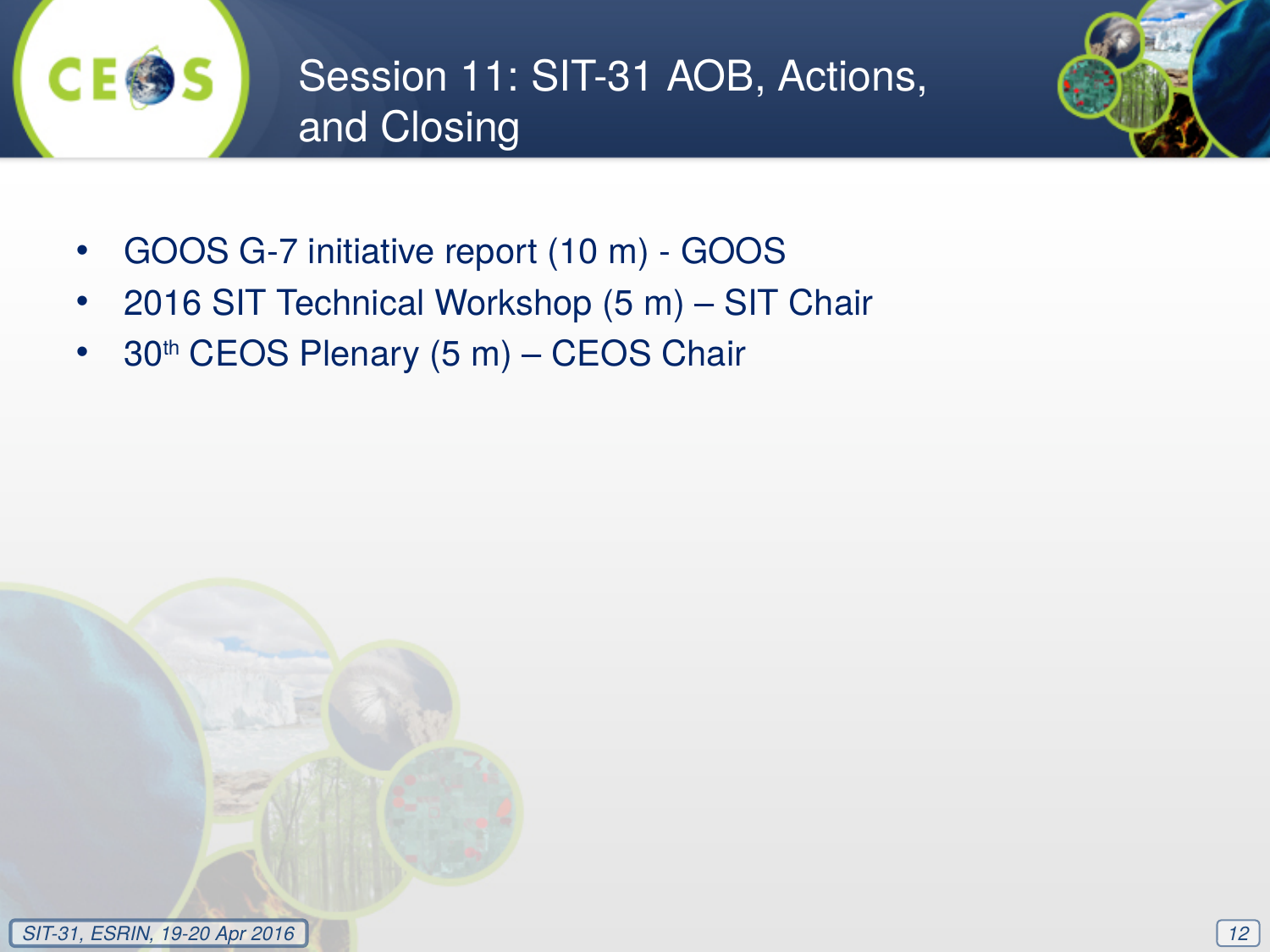

Session 11: SIT-31 AOB, Actions, and Closing
GOOS G-7 initiative report (10 m) - GOOS
2016 SIT Technical Workshop (5 m) – SIT Chair
30th CEOS Plenary (5 m) – CEOS Chair
12